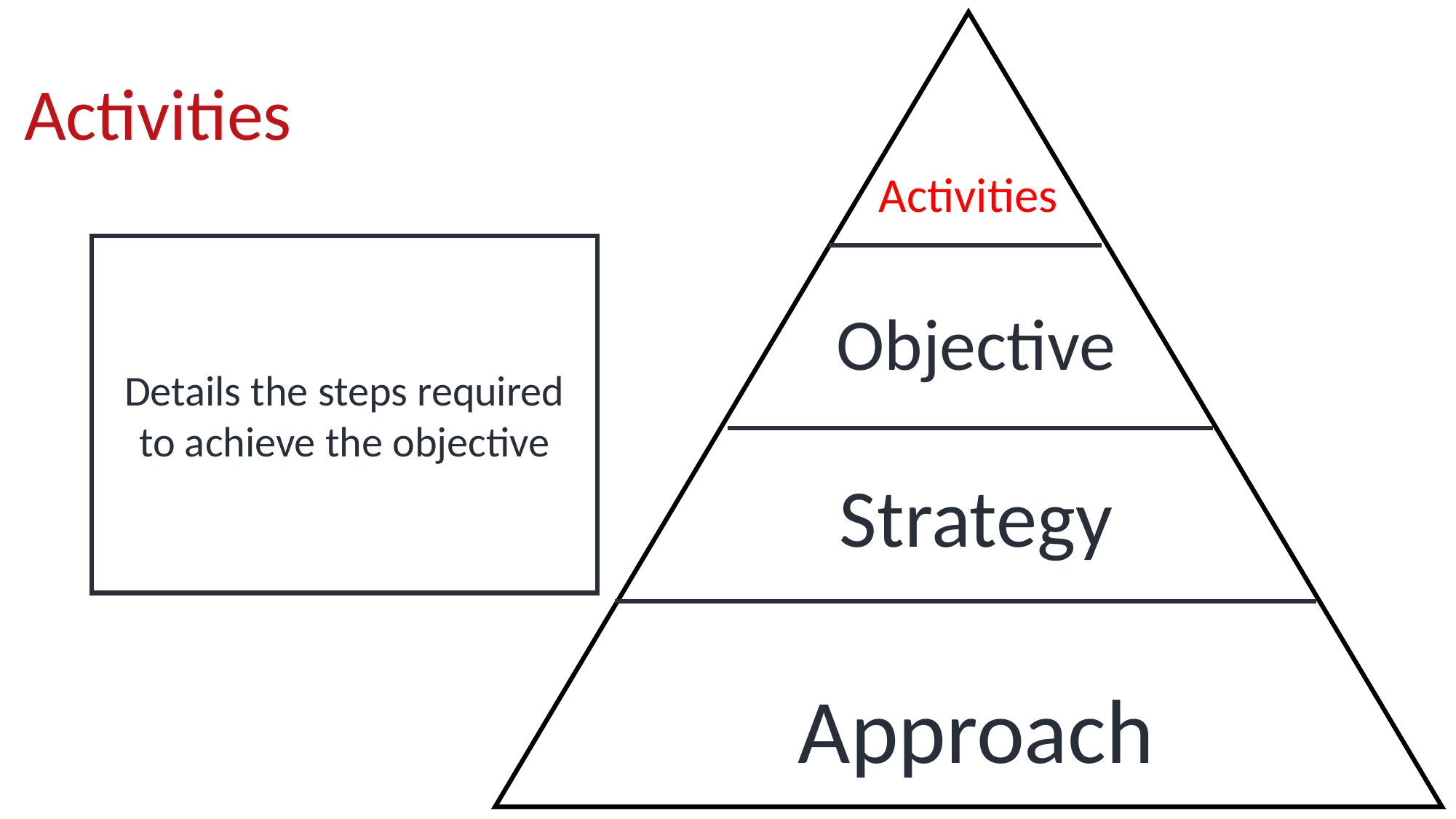

# Activities
Activities
Details the steps required to achieve the objective
Objective
Strategy
Approach